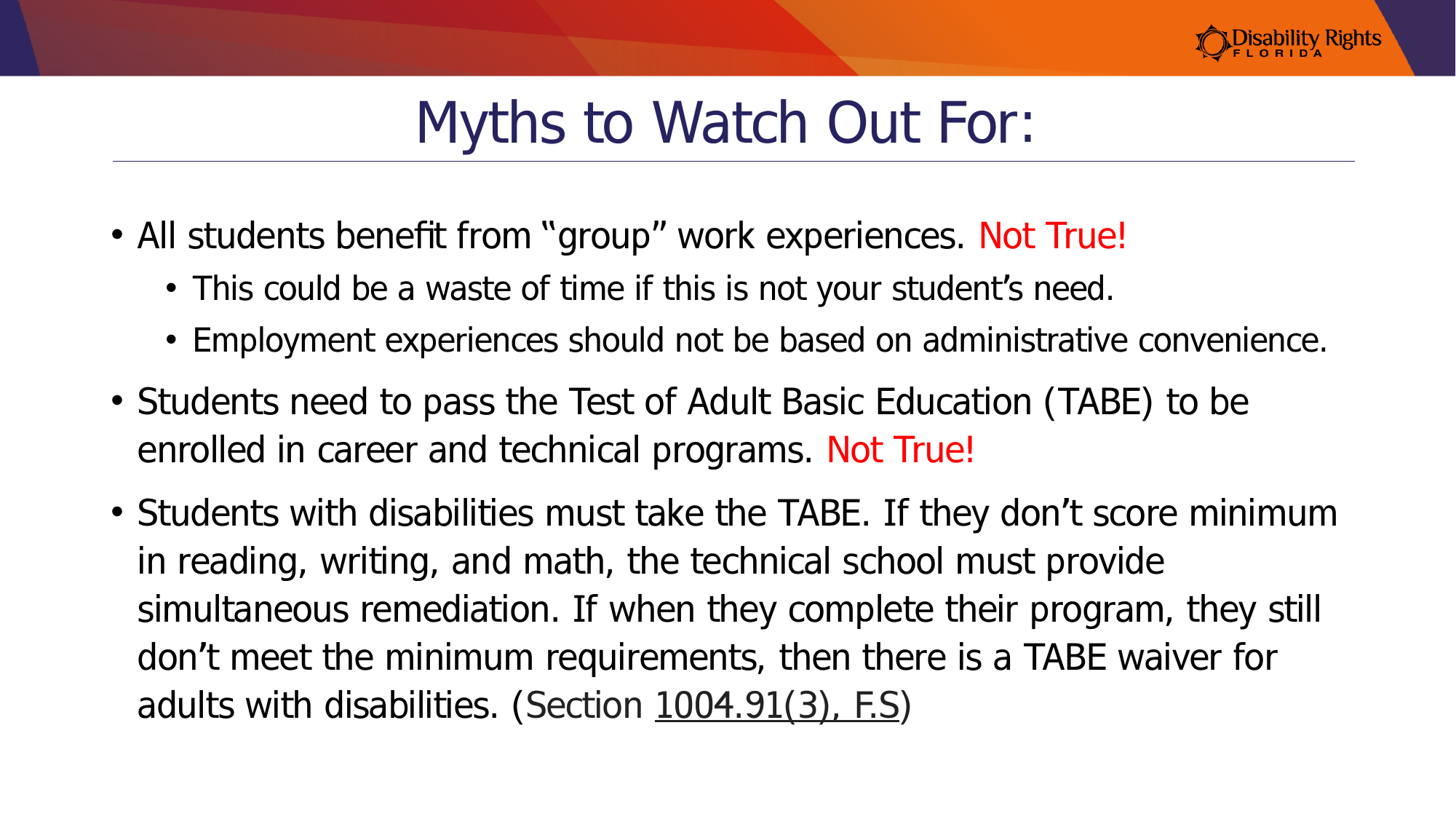

# Myths to Watch Out For:
All students benefit from “group” work experiences. Not True!
This could be a waste of time if this is not your student’s need.
Employment experiences should not be based on administrative convenience.
Students need to pass the Test of Adult Basic Education (TABE) to be enrolled in career and technical programs. Not True!
Students with disabilities must take the TABE. If they don’t score minimum in reading, writing, and math, the technical school must provide simultaneous remediation. If when they complete their program, they still don’t meet the minimum requirements, then there is a TABE waiver for adults with disabilities. (Section 1004.91(3), F.S)